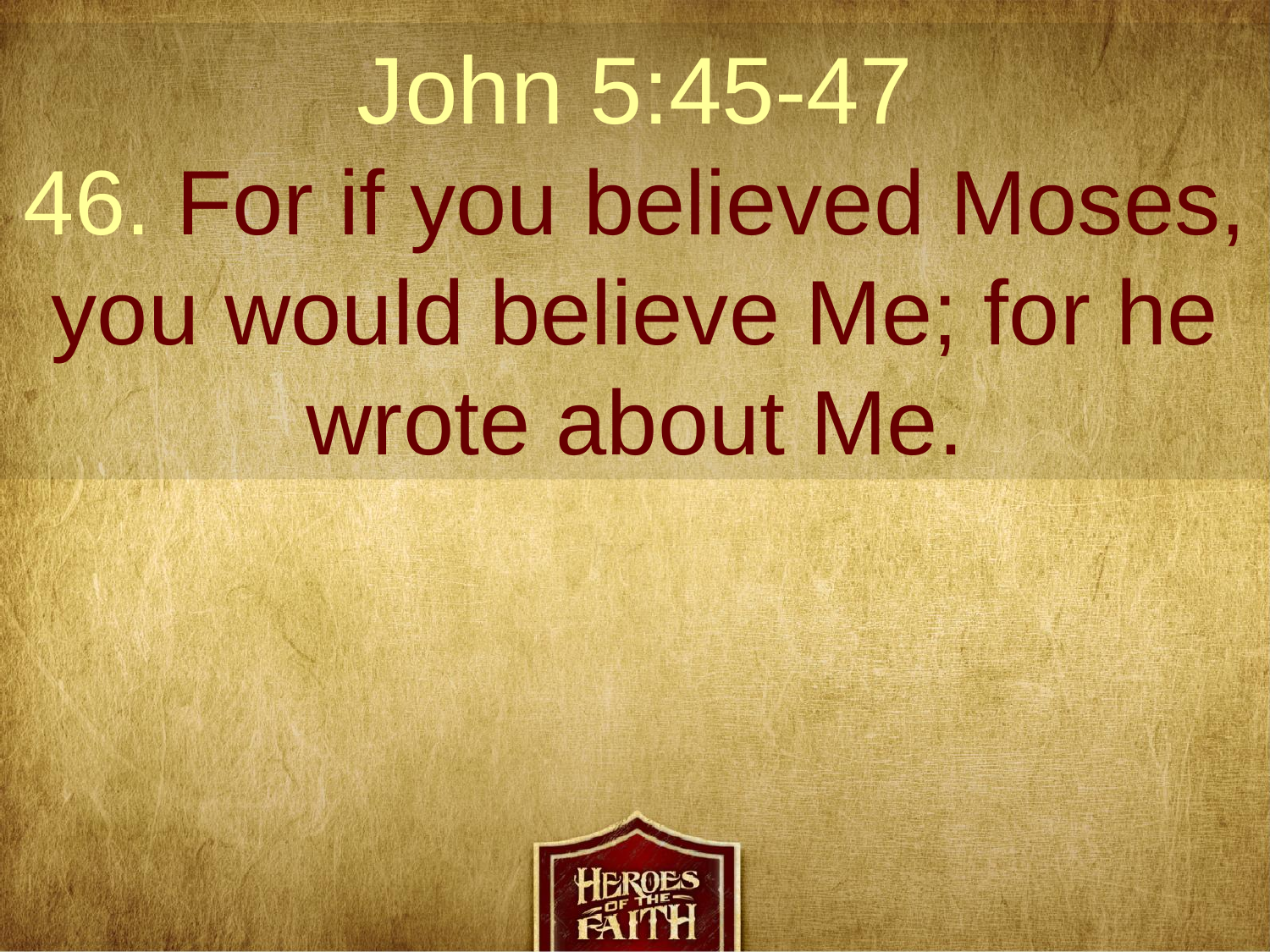

John 5:45-47
46. For if you believed Moses, you would believe Me; for he wrote about Me.